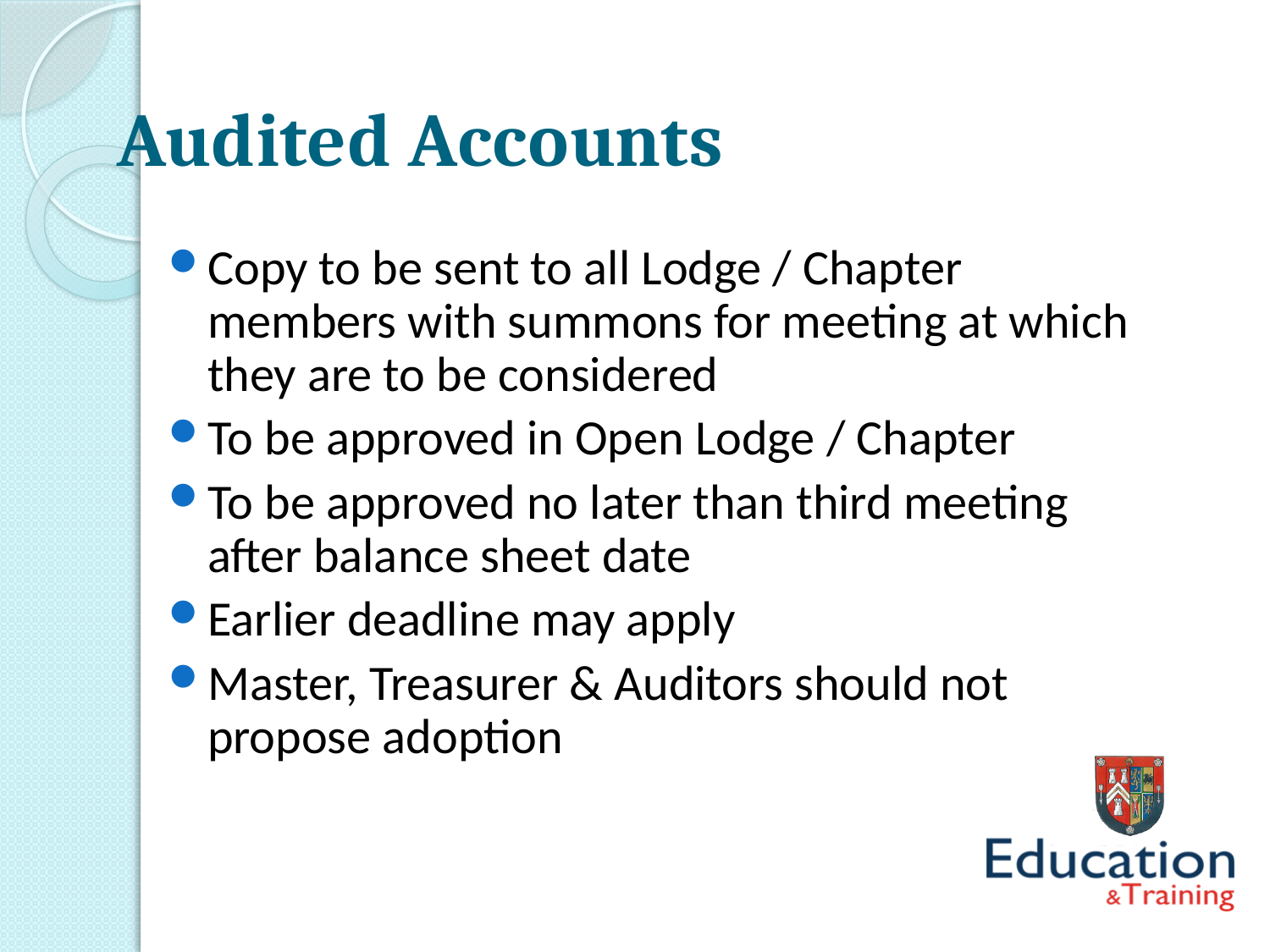

# Audited Accounts
Copy to be sent to all Lodge / Chapter members with summons for meeting at which they are to be considered
To be approved in Open Lodge / Chapter
To be approved no later than third meeting after balance sheet date
Earlier deadline may apply
Master, Treasurer & Auditors should not propose adoption